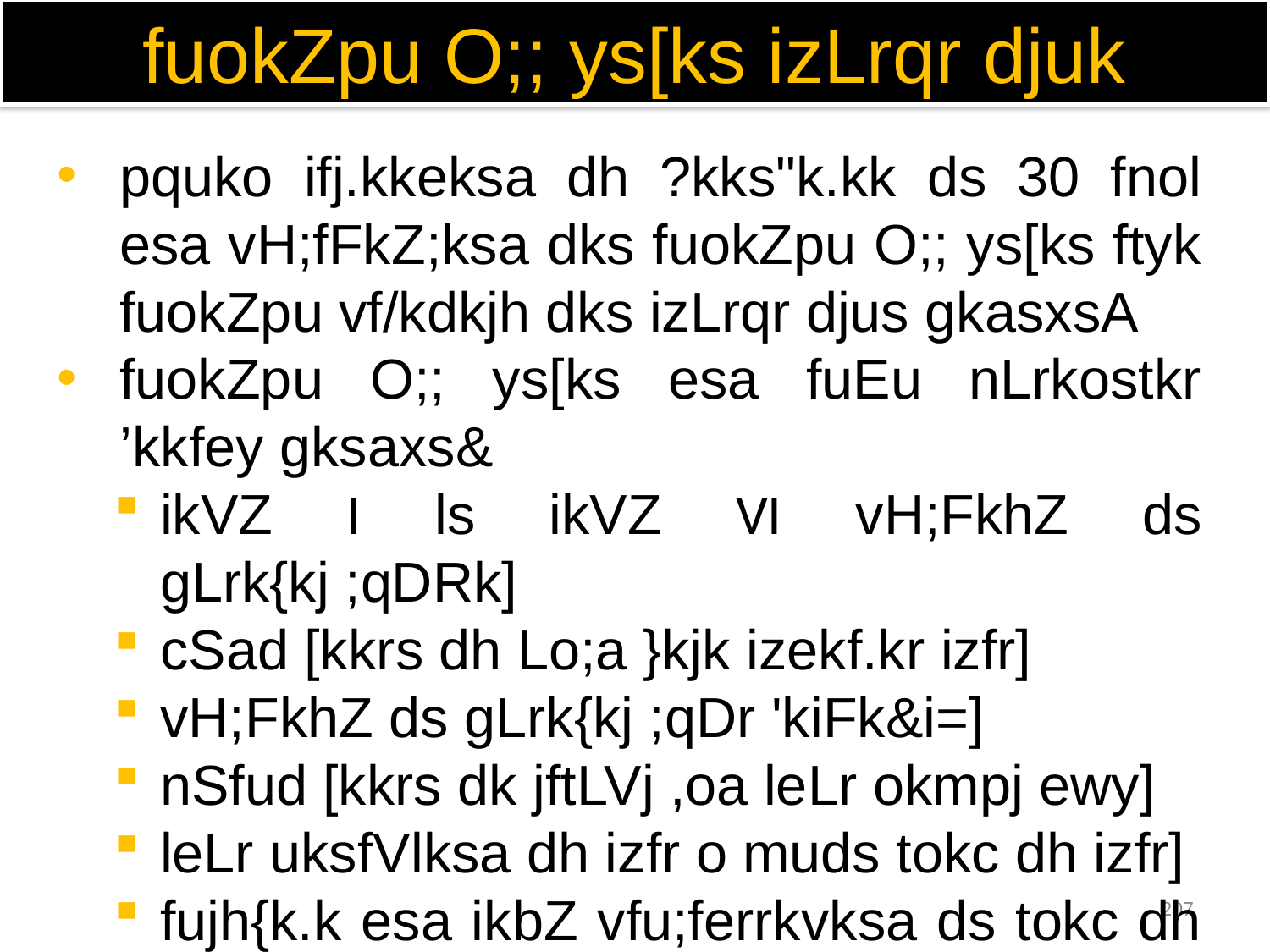

fuokZpu O;; ys[ks izLrqr djuk
pquko ifj.kkeksa dh ?kks"k.kk ds 30 fnol esa vH;fFkZ;ksa dks fuokZpu O;; ys[ks ftyk fuokZpu vf/kdkjh dks izLrqr djus gkasxsA
fuokZpu O;; ys[ks esa fuEu nLrkostkr ’kkfey gksaxs&
ikVZ I ls ikVZ VI vH;FkhZ ds gLrk{kj ;qDRk]
cSad [kkrs dh Lo;a }kjk izekf.kr izfr]
vH;FkhZ ds gLrk{kj ;qDr 'kiFk&i=]
nSfud [kkrs dk jftLVj ,oa leLr okmpj ewy]
leLr uksfVlksa dh izfr o muds tokc dh izfr]
fujh{k.k esa ikbZ vfu;ferrkvksa ds tokc dh izfr]
207